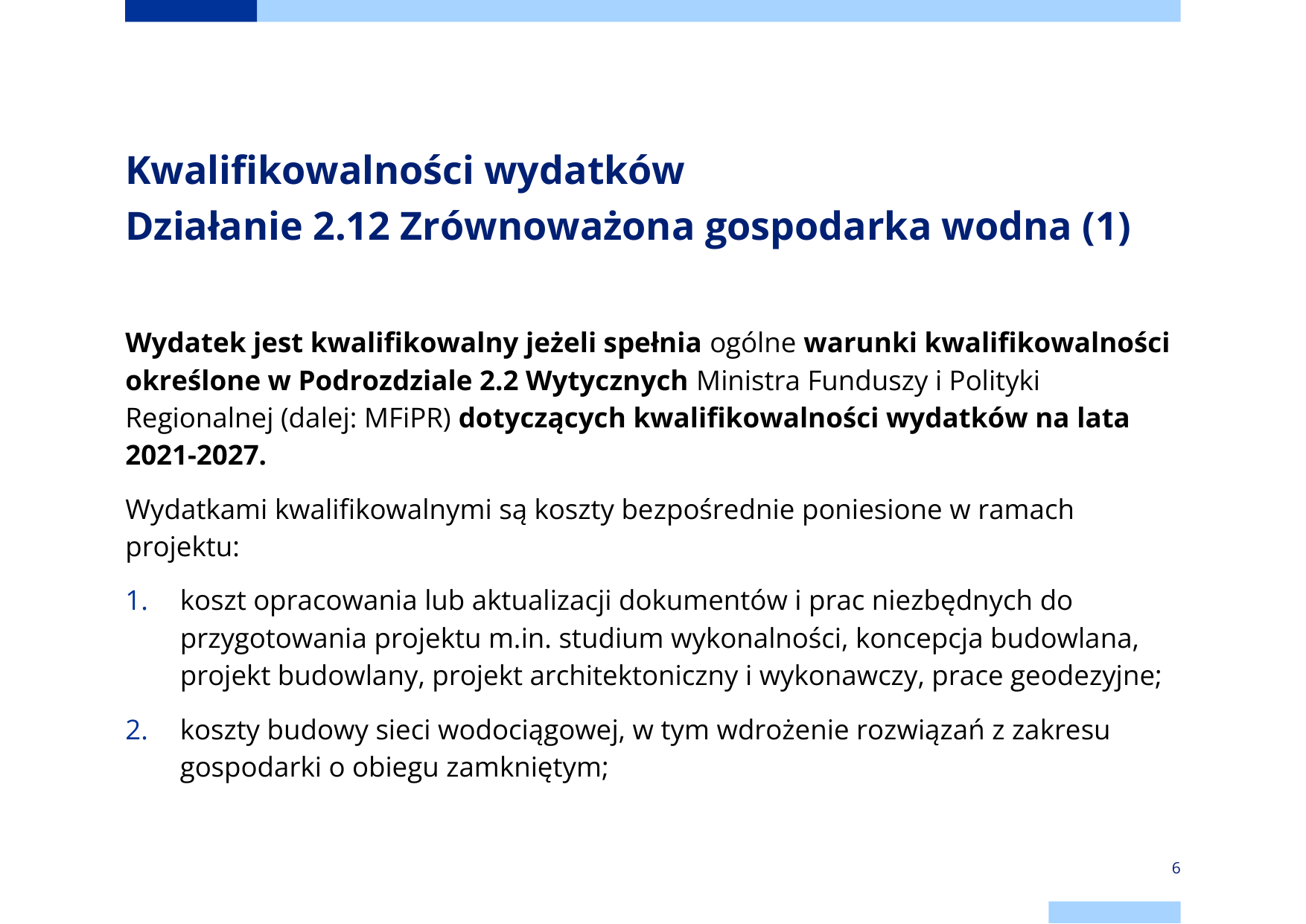

# Kwalifikowalności wydatków Działanie 2.12 Zrównoważona gospodarka wodna (1)
Wydatek jest kwalifikowalny jeżeli spełnia ogólne warunki kwalifikowalności określone w Podrozdziale 2.2 Wytycznych Ministra Funduszy i Polityki Regionalnej (dalej: MFiPR) dotyczących kwalifikowalności wydatków na lata 2021-2027.
Wydatkami kwalifikowalnymi są koszty bezpośrednie poniesione w ramach projektu:
koszt opracowania lub aktualizacji dokumentów i prac niezbędnych do przygotowania projektu m.in. studium wykonalności, koncepcja budowlana, projekt budowlany, projekt architektoniczny i wykonawczy, prace geodezyjne;
koszty budowy sieci wodociągowej, w tym wdrożenie rozwiązań z zakresu gospodarki o obiegu zamkniętym;

6